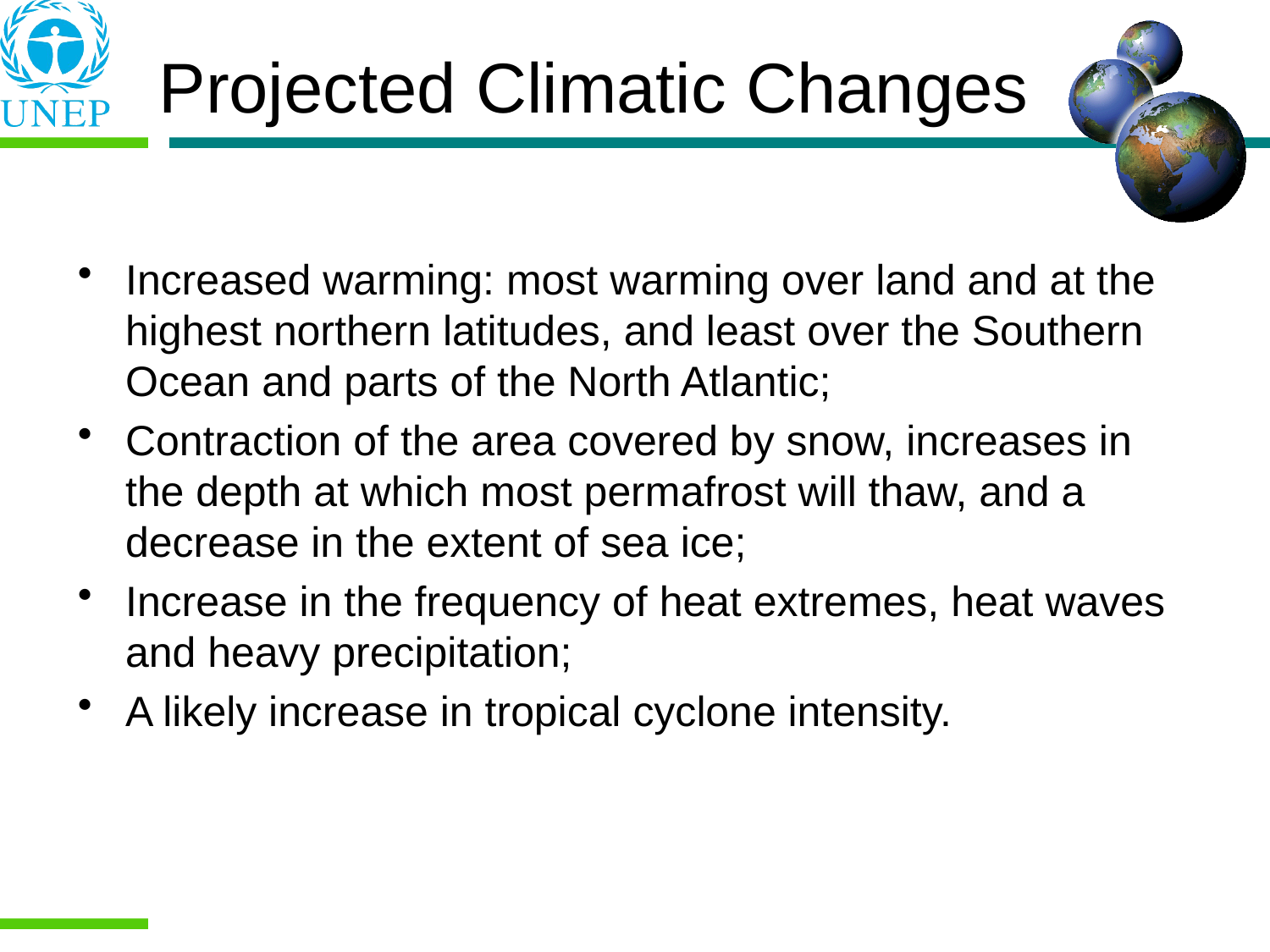

# Projected Climatic Changes
Increased warming: most warming over land and at the highest northern latitudes, and least over the Southern Ocean and parts of the North Atlantic;
Contraction of the area covered by snow, increases in the depth at which most permafrost will thaw, and a decrease in the extent of sea ice;
Increase in the frequency of heat extremes, heat waves and heavy precipitation;
A likely increase in tropical cyclone intensity.